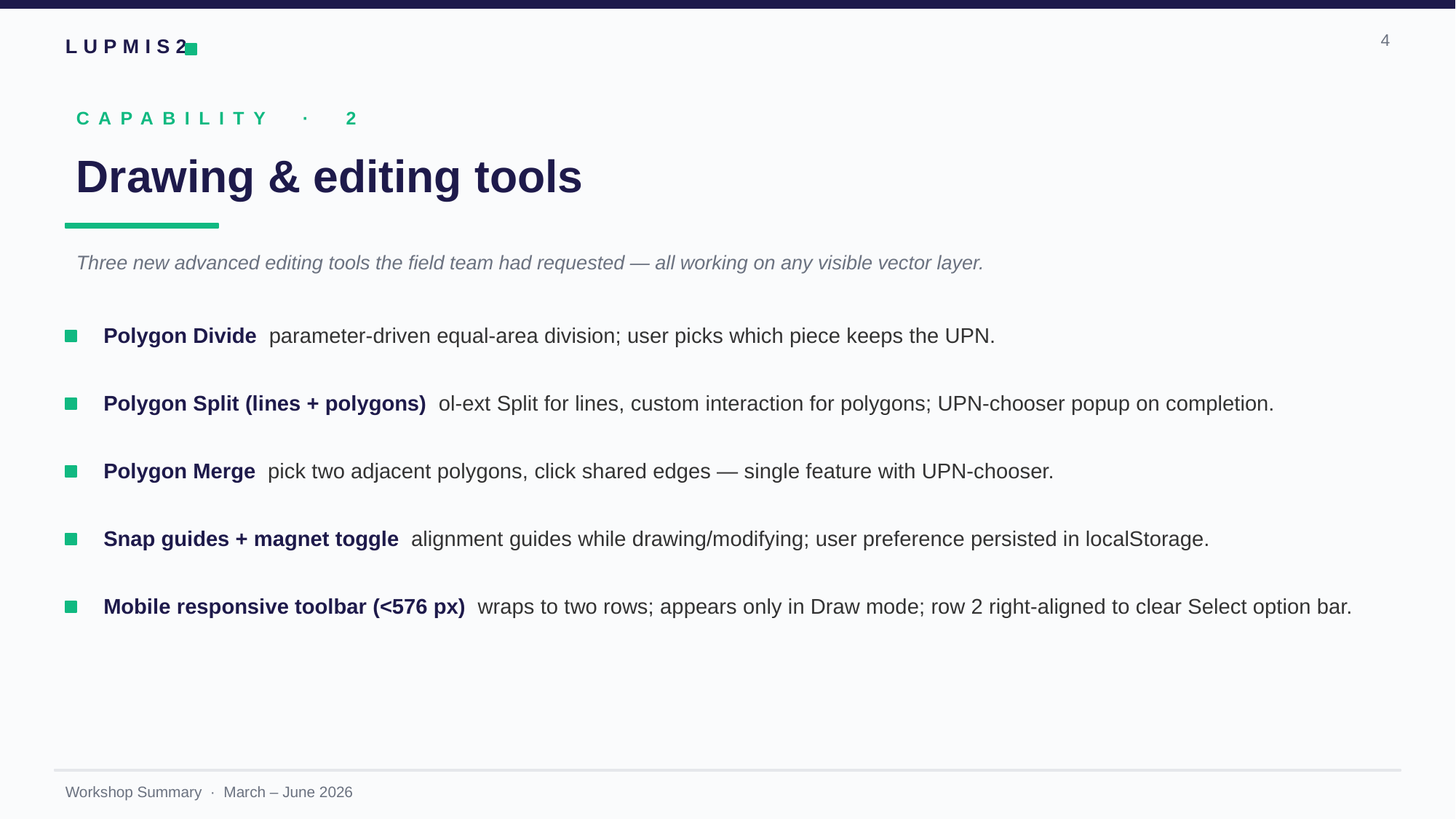

4
CAPABILITY  ·  2
Drawing & editing tools

Three new advanced editing tools the field team had requested — all working on any visible vector layer.
Polygon Divide  parameter-driven equal-area division; user picks which piece keeps the UPN.

Polygon Split (lines + polygons)  ol-ext Split for lines, custom interaction for polygons; UPN-chooser popup on completion.

Polygon Merge  pick two adjacent polygons, click shared edges — single feature with UPN-chooser.

Snap guides + magnet toggle  alignment guides while drawing/modifying; user preference persisted in localStorage.

Mobile responsive toolbar (<576 px)  wraps to two rows; appears only in Draw mode; row 2 right-aligned to clear Select option bar.